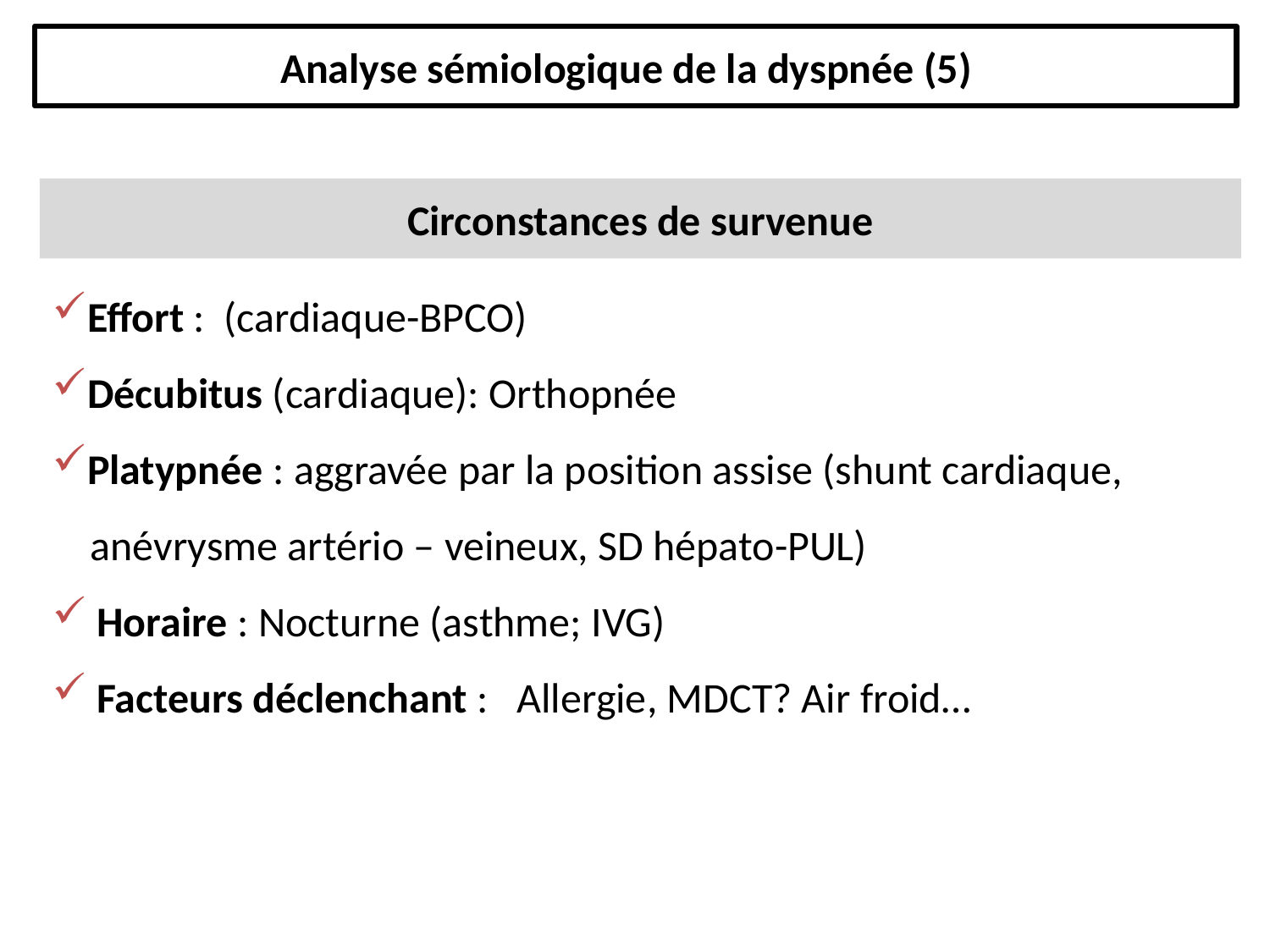

Analyse sémiologique de la dyspnée (5)
Circonstances de survenue
Effort :  (cardiaque-BPCO)
Décubitus (cardiaque): Orthopnée
Platypnée : aggravée par la position assise (shunt cardiaque,
    anévrysme artério – veineux, SD hépato-PUL)
 Horaire : Nocturne (asthme; IVG)
 Facteurs déclenchant :   Allergie, MDCT? Air froid…